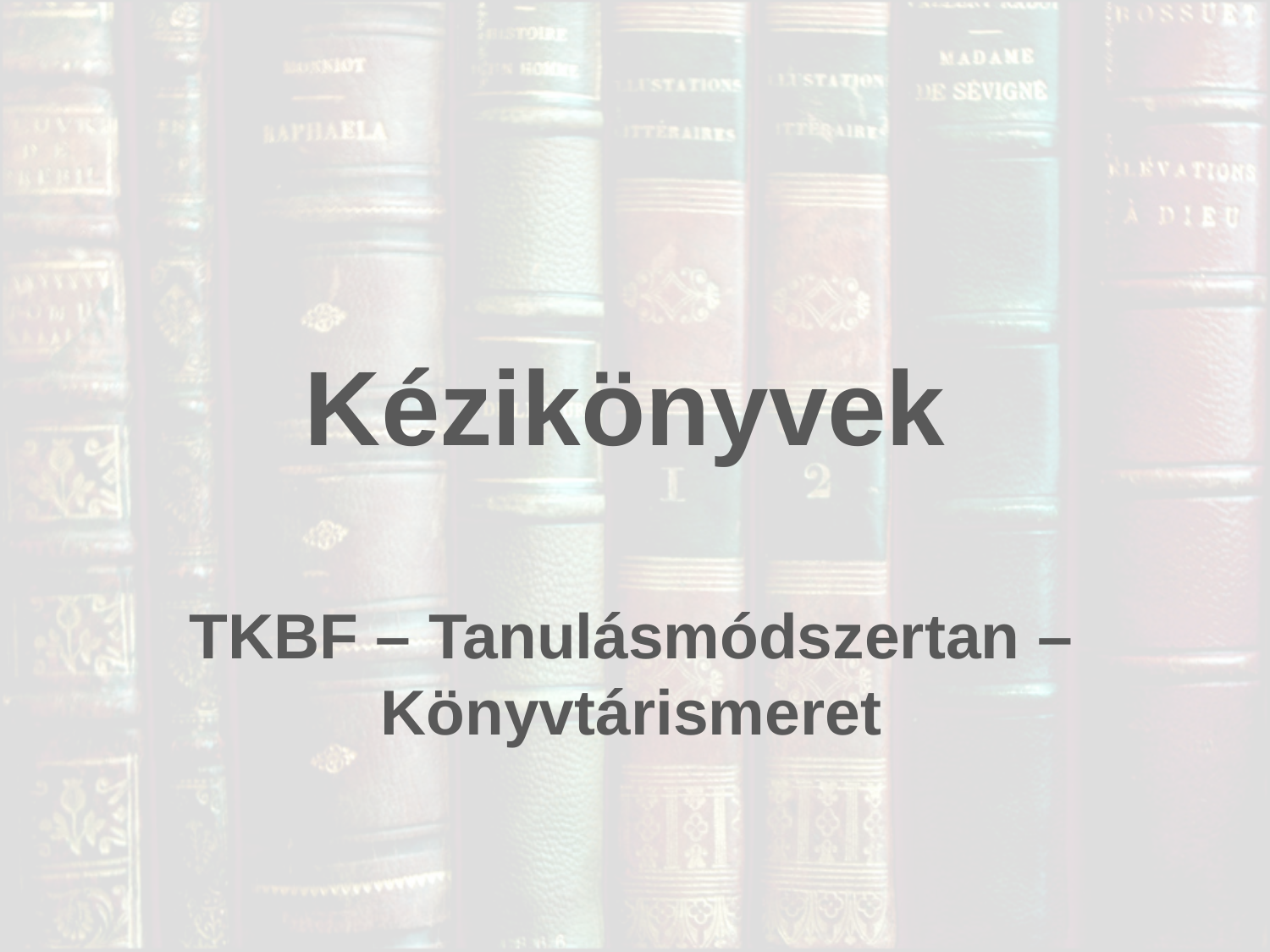

# Kézikönyvek
TKBF – Tanulásmódszertan – Könyvtárismeret